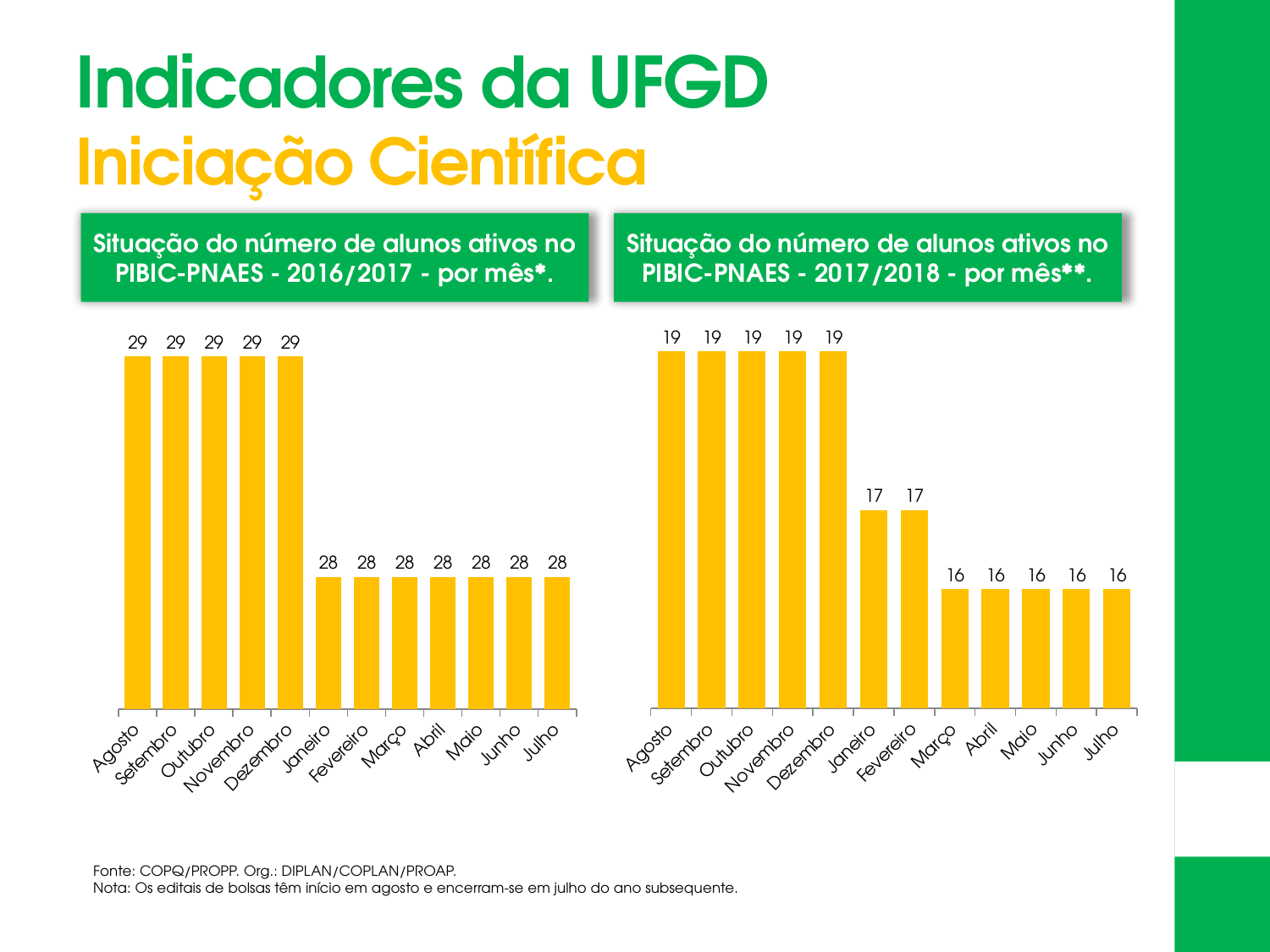

Indicadores da UFGD
Iniciação Científica
Situação do número de alunos ativos no PIBIC-PNAES - 2016/2017 - por mês*.
Situação do número de alunos ativos no PIBIC-PNAES - 2017/2018 - por mês**.

### Chart

| Category | Total de Bolsas |
|---|---|
| Agosto | 19.0 |
| Setembro | 19.0 |
| Outubro | 19.0 |
| Novembro | 19.0 |
| Dezembro | 19.0 |
| Janeiro | 17.0 |
| Fevereiro | 17.0 |
| Março | 16.0 |
| Abril | 16.0 |
| Maio | 16.0 |
| Junho | 16.0 |
| Julho | 16.0 |

### Chart

| Category | Total de Bolsas |
|---|---|
| Agosto | 29.0 |
| Setembro | 29.0 |
| Outubro | 29.0 |
| Novembro | 29.0 |
| Dezembro | 29.0 |
| Janeiro | 28.0 |
| Fevereiro | 28.0 |
| Março | 28.0 |
| Abril | 28.0 |
| Maio | 28.0 |
| Junho | 28.0 |
| Julho | 28.0 |
Fonte: COPQ/PROPP. Org.: DIPLAN/COPLAN/PROAP.
Nota: Os editais de bolsas têm início em agosto e encerram-se em julho do ano subsequente.